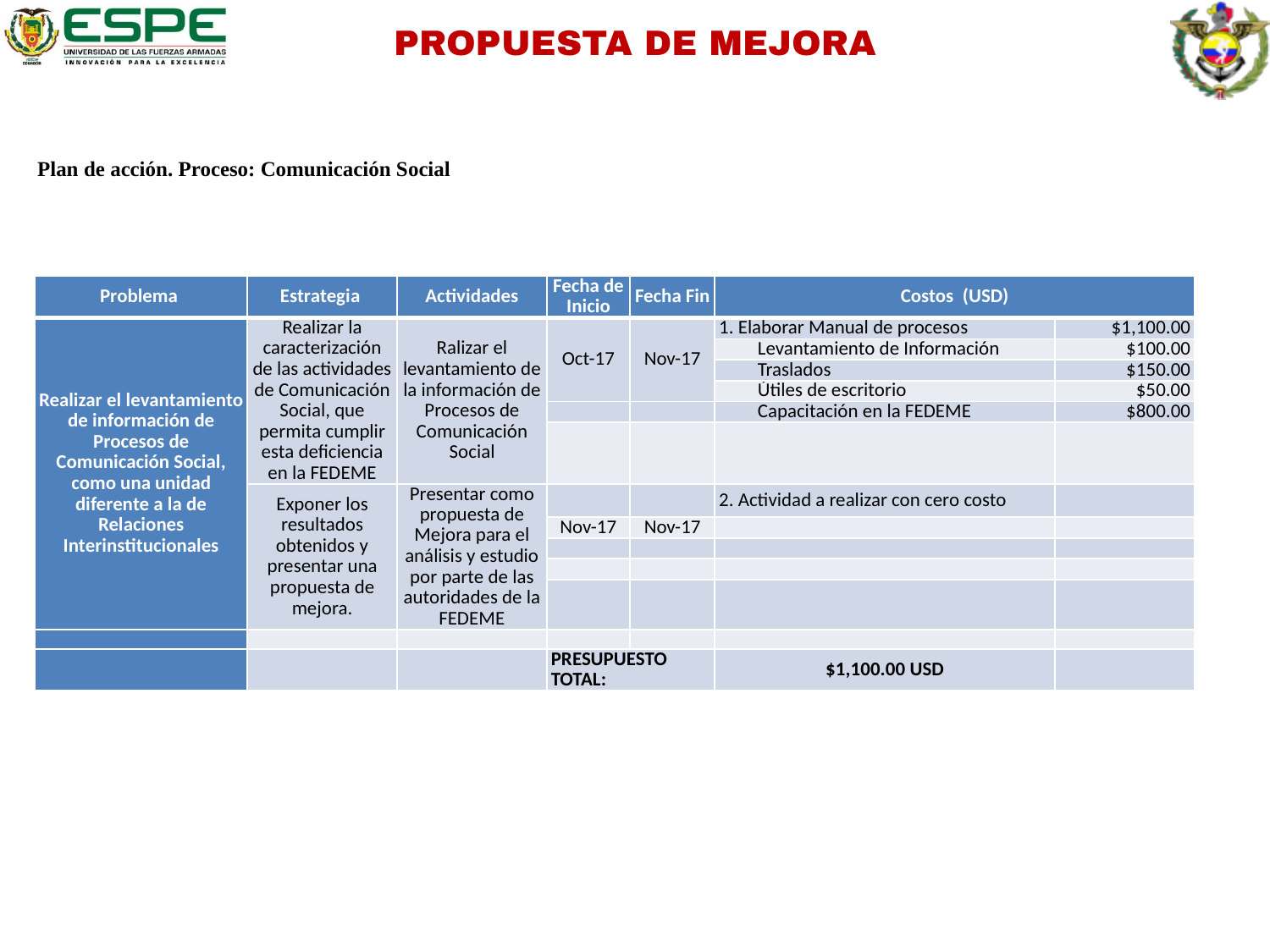

PROPUESTA DE MEJORA
Plan de acción. Proceso: Comunicación Social
| Problema | Estrategia | Actividades | Fecha de Inicio | Fecha Fin | Costos (USD) |  |
| --- | --- | --- | --- | --- | --- | --- |
| Realizar el levantamiento de información de Procesos de Comunicación Social, como una unidad diferente a la de Relaciones Interinstitucionales | Realizar la caracterización de las actividades de Comunicación Social, que permita cumplir esta deficiencia en la FEDEME | Ralizar el levantamiento de la información de Procesos de Comunicación Social | Oct-17 | Nov-17 | 1. Elaborar Manual de procesos | $1,100.00 |
|  |  |  |  |  | Levantamiento de Información | $100.00 |
|  |  |  |  |  | Traslados | $150.00 |
|  |  |  |  |  | Útiles de escritorio | $50.00 |
|  |  |  |  |  | Capacitación en la FEDEME | $800.00 |
|  |  |  |  |  |  |  |
|  | Exponer los resultados obtenidos y presentar una propuesta de mejora. | Presentar como propuesta de Mejora para el análisis y estudio por parte de las autoridades de la FEDEME |  |  | 2. Actividad a realizar con cero costo |  |
|  |  |  | Nov-17 | Nov-17 |  |  |
|  |  |  |  |  |  |  |
|  |  |  |  |  |  |  |
|  |  |  |  |  |  |  |
|  |  |  |  |  |  |  |
|  |  |  | PRESUPUESTO TOTAL: |  | $1,100.00 USD |  |